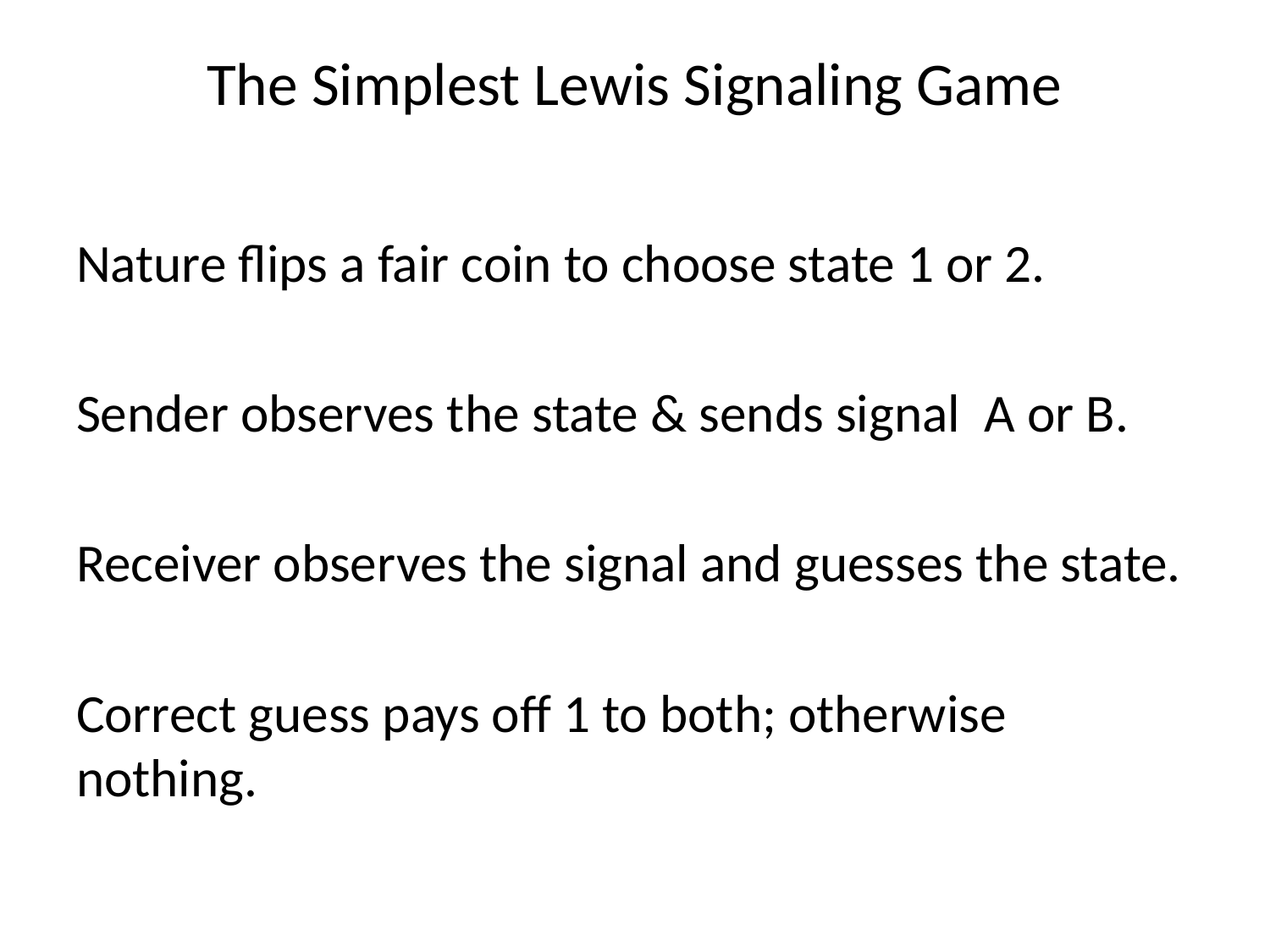

# The Simplest Lewis Signaling Game
Nature flips a fair coin to choose state 1 or 2.

Sender observes the state & sends signal  A or B.

Receiver observes the signal and guesses the state.

Correct guess pays off 1 to both; otherwise nothing.